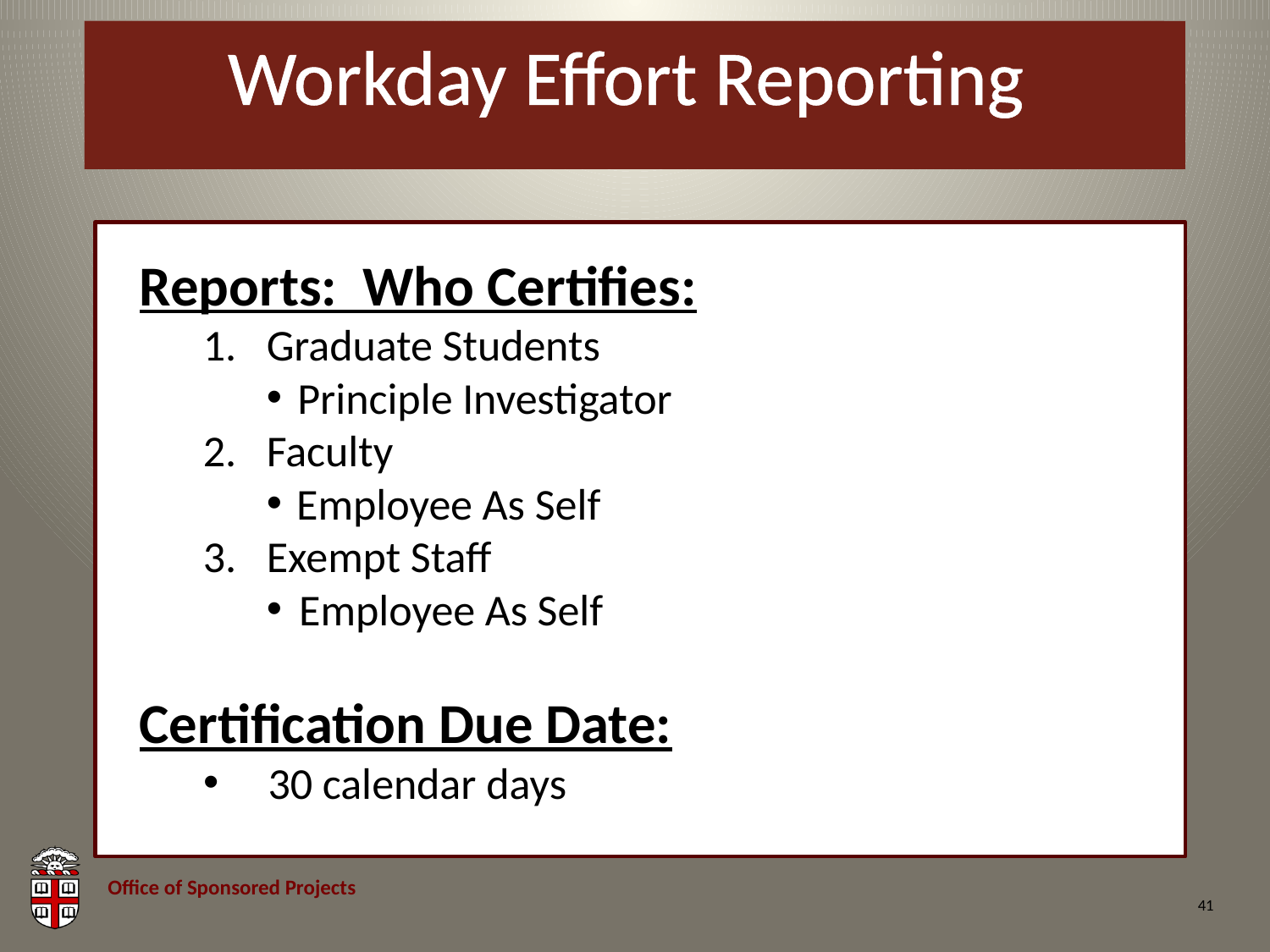

# Workday Effort Reporting
Reports:  Who Certifies:
Graduate Students
Principle Investigator
Faculty
Employee As Self
Exempt Staff
Employee As Self

Certification Due Date:
30 calendar days

41